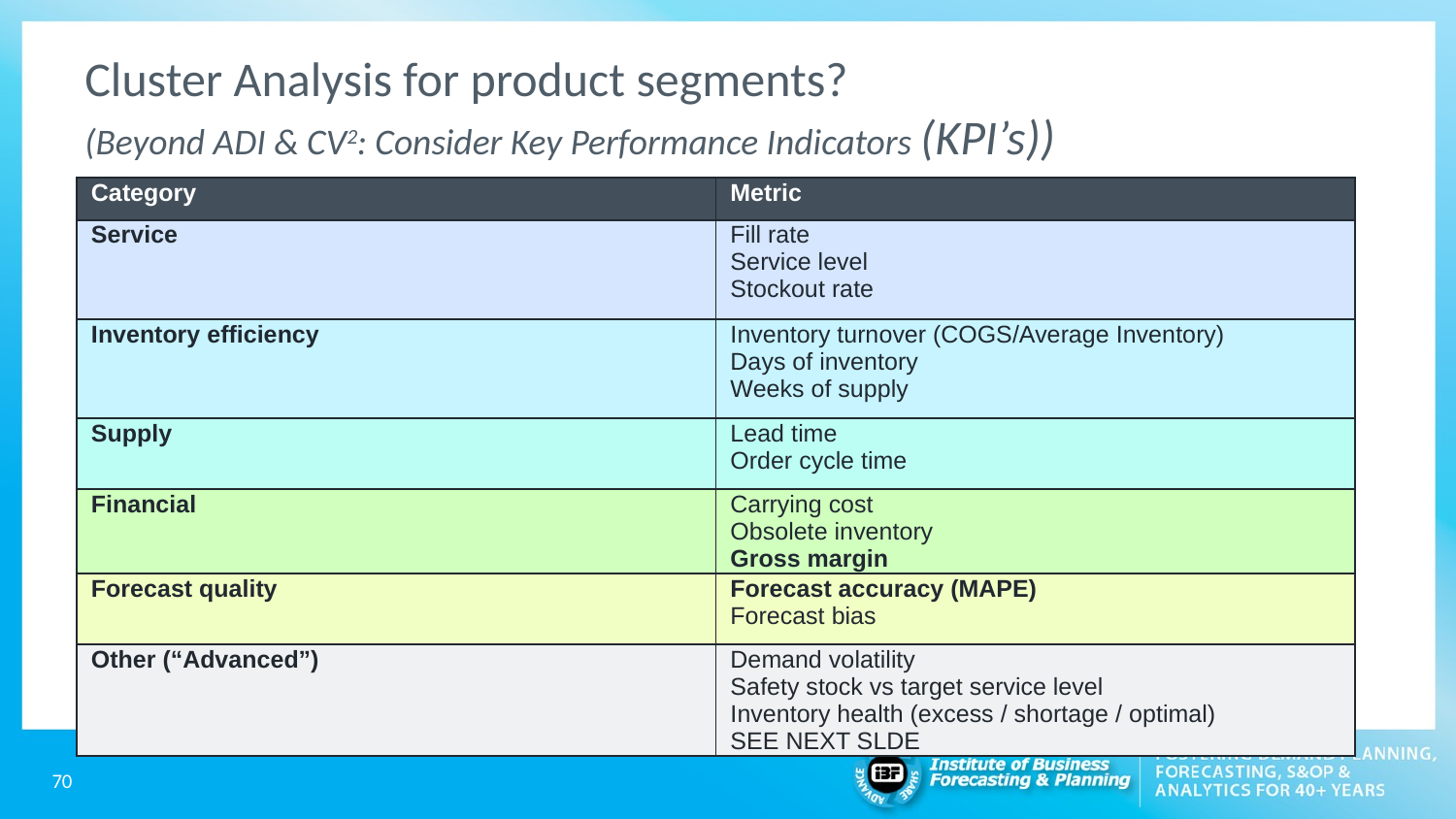

# Cluster Analysis for product segments? (Beyond ADI & CV2: Consider Key Performance Indicators (KPI’s))
| Category | Metric |
| --- | --- |
| Service | Fill rate Service level Stockout rate |
| Inventory efficiency | Inventory turnover (COGS/Average Inventory) Days of inventory Weeks of supply |
| Supply | Lead time Order cycle time |
| Financial | Carrying cost Obsolete inventory Gross margin |
| Forecast quality | Forecast accuracy (MAPE) Forecast bias |
| Other (“Advanced”) | Demand volatility Safety stock vs target service level Inventory health (excess / shortage / optimal) SEE NEXT SLDE |